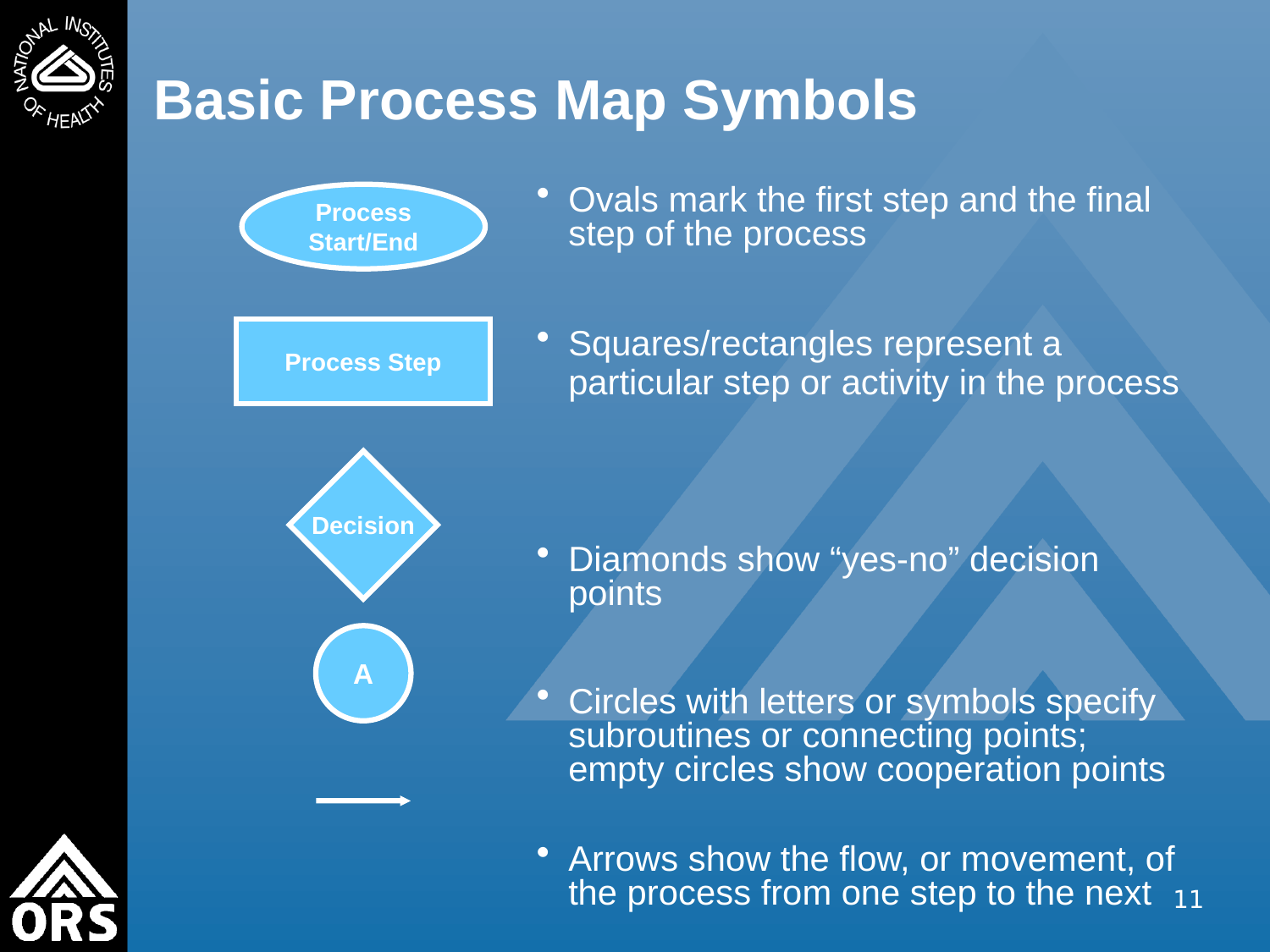

# Basic Process Map Symbols
Ovals mark the first step and the final step of the process

Squares/rectangles represent a particular step or activity in the process

Diamonds show “yes-no” decision points

Circles with letters or symbols specify subroutines or connecting points; empty circles show cooperation points

Arrows show the flow, or movement, of the process from one step to the next

Process Start/End

Process Step

Decision

A

11